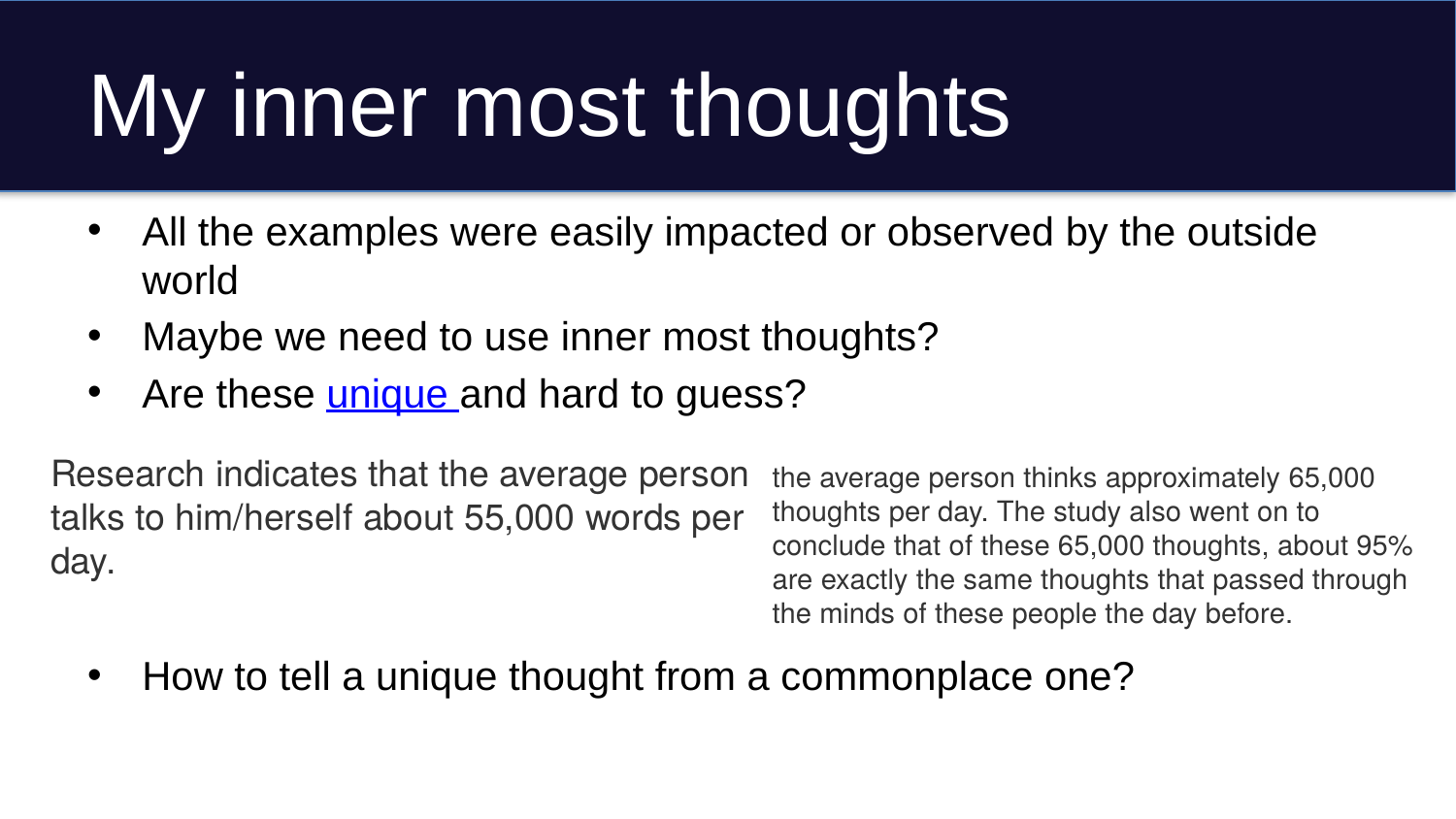

# My inner most thoughts
All the examples were easily impacted or observed by the outside world
Maybe we need to use inner most thoughts?
Are these unique and hard to guess?

How to tell a unique thought from a commonplace one?
Research indicates that the average person talks to him/herself about 55,000 words per day.
the average person thinks approximately 65,000 thoughts per day. The study also went on to conclude that of these 65,000 thoughts, about 95% are exactly the same thoughts that passed through the minds of these people the day before.